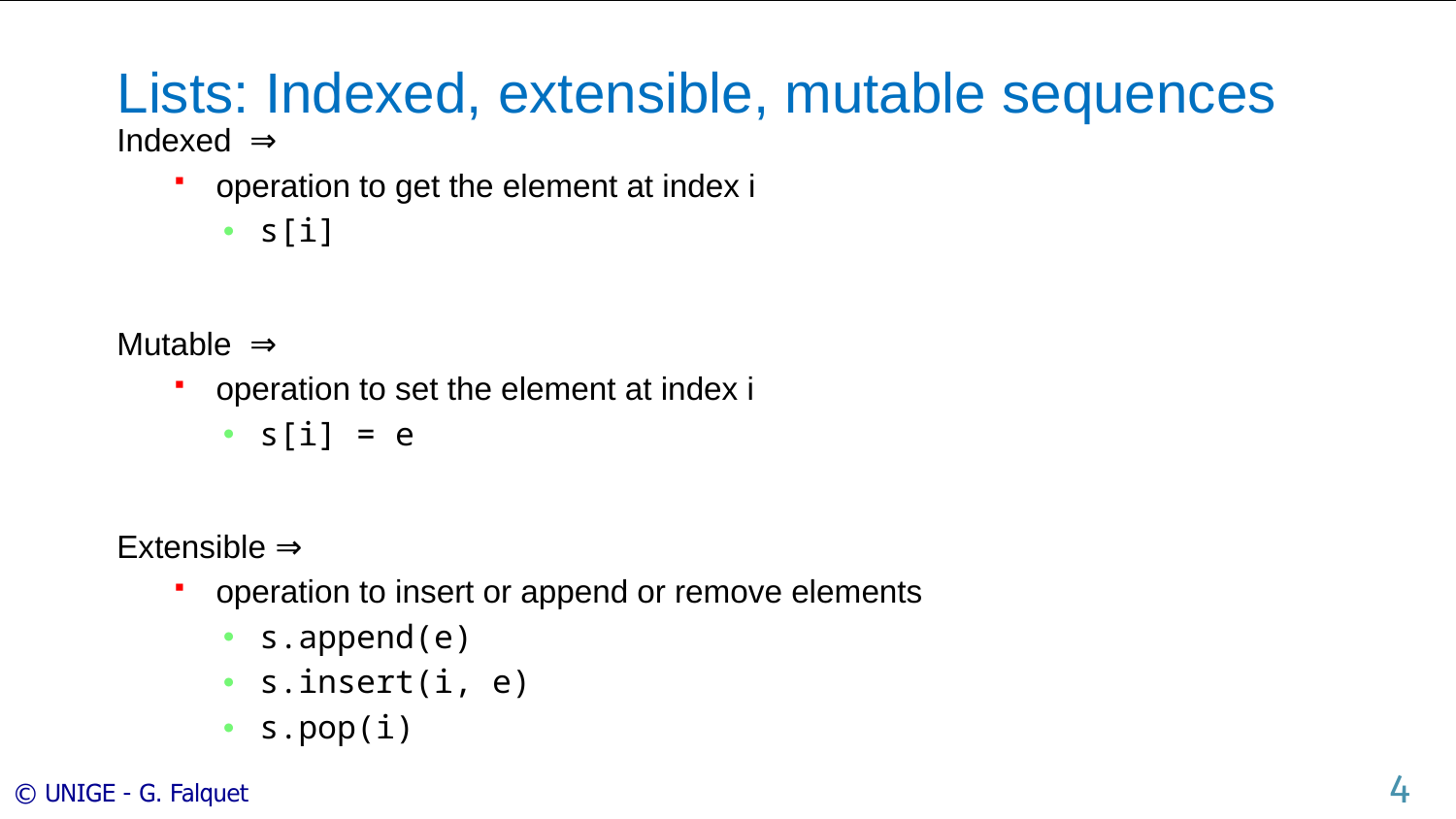

# Lists: Indexed, extensible, mutable sequences

Indexed  ⇒
operation to get the element at index i
s[i]

Mutable  ⇒
operation to set the element at index i
s[i] = e

Extensible ⇒
operation to insert or append or remove elements
s.append(e)
s.insert(i, e)
s.pop(i)

4
© UNIGE - G. Falquet